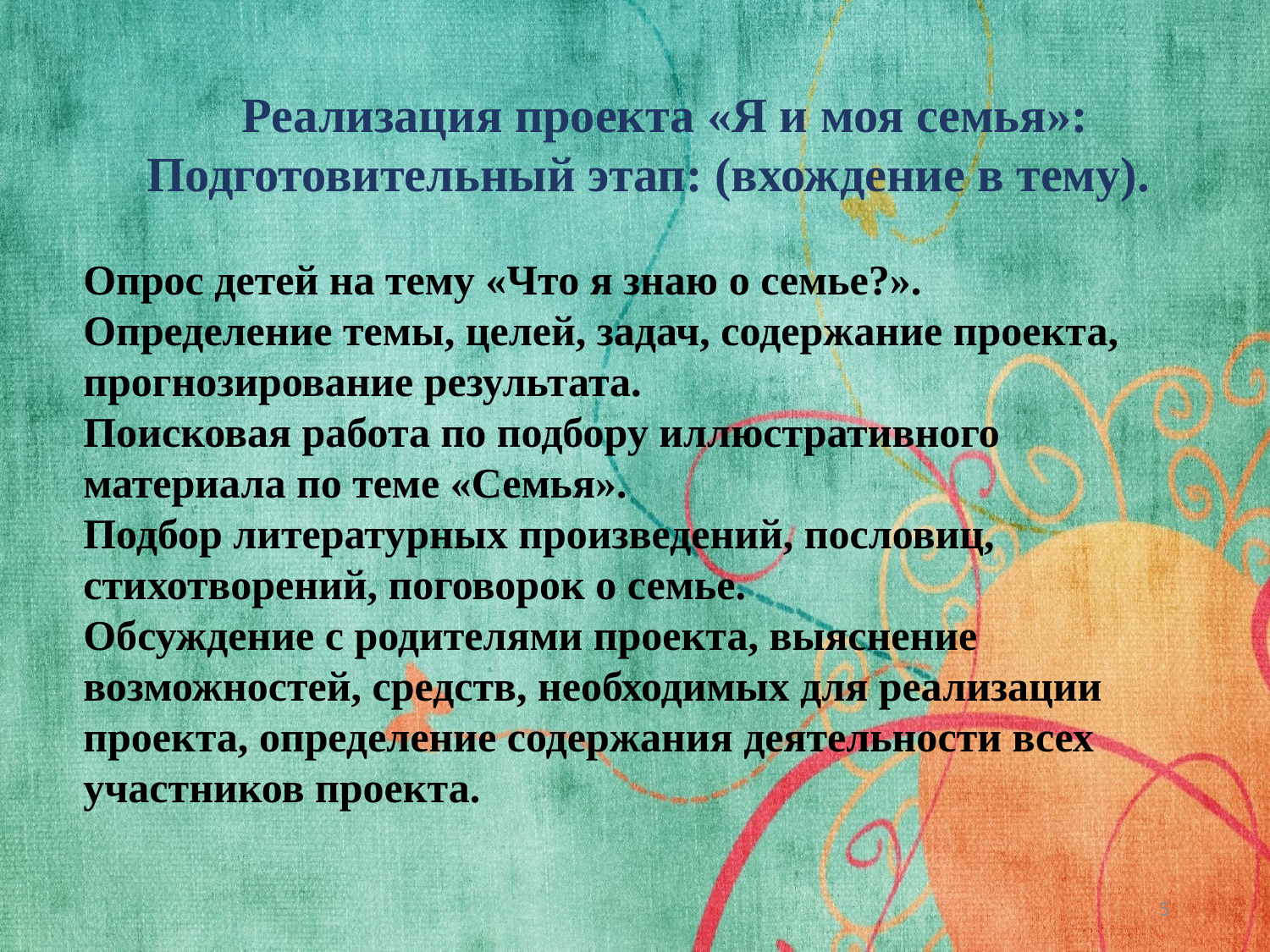

Реализация проекта «Я и моя семья»:
      Подготовительный этап: (вхождение в тему).
Опрос детей на тему «Что я знаю о семье?».
Определение темы, целей, задач, содержание проекта, прогнозирование результата.
Поисковая работа по подбору иллюстративного материала по теме «Семья».
Подбор литературных произведений, пословиц, стихотворений, поговорок о семье.
Обсуждение с родителями проекта, выяснение возможностей, средств, необходимых для реализации проекта, определение содержания деятельности всех участников проекта.
5